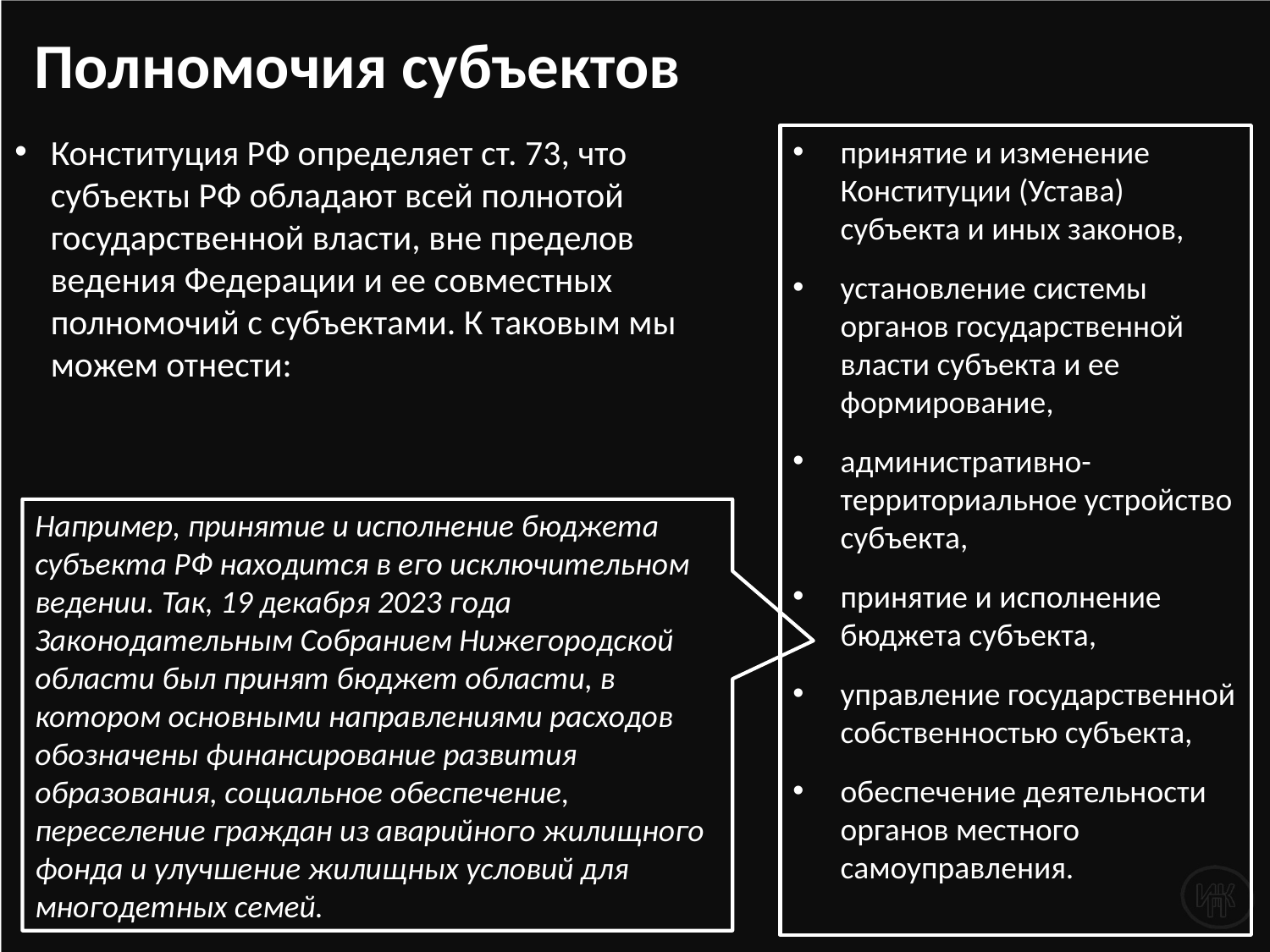

# Полномочия субъектов
Конституция РФ определяет ст. 73, что субъекты РФ обладают всей полнотой государственной власти, вне пределов ведения Федерации и ее совместных полномочий с субъектами. К таковым мы можем отнести:
принятие и изменение Конституции (Устава) субъекта и иных законов,
установление системы органов государственной власти субъекта и ее формирование,
административно-территориальное устройство субъекта,
принятие и исполнение бюджета субъекта,
управление государственной собственностью субъекта,
обеспечение деятельности органов местного самоуправления.
Например, принятие и исполнение бюджета субъекта РФ находится в его исключительном ведении. Так, 19 декабря 2023 года Законодательным Собранием Нижегородской области был принят бюджет области, в котором основными направлениями расходов обозначены финансирование развития образования, социальное обеспечение, переселение граждан из аварийного жилищного фонда и улучшение жилищных условий для многодетных семей.